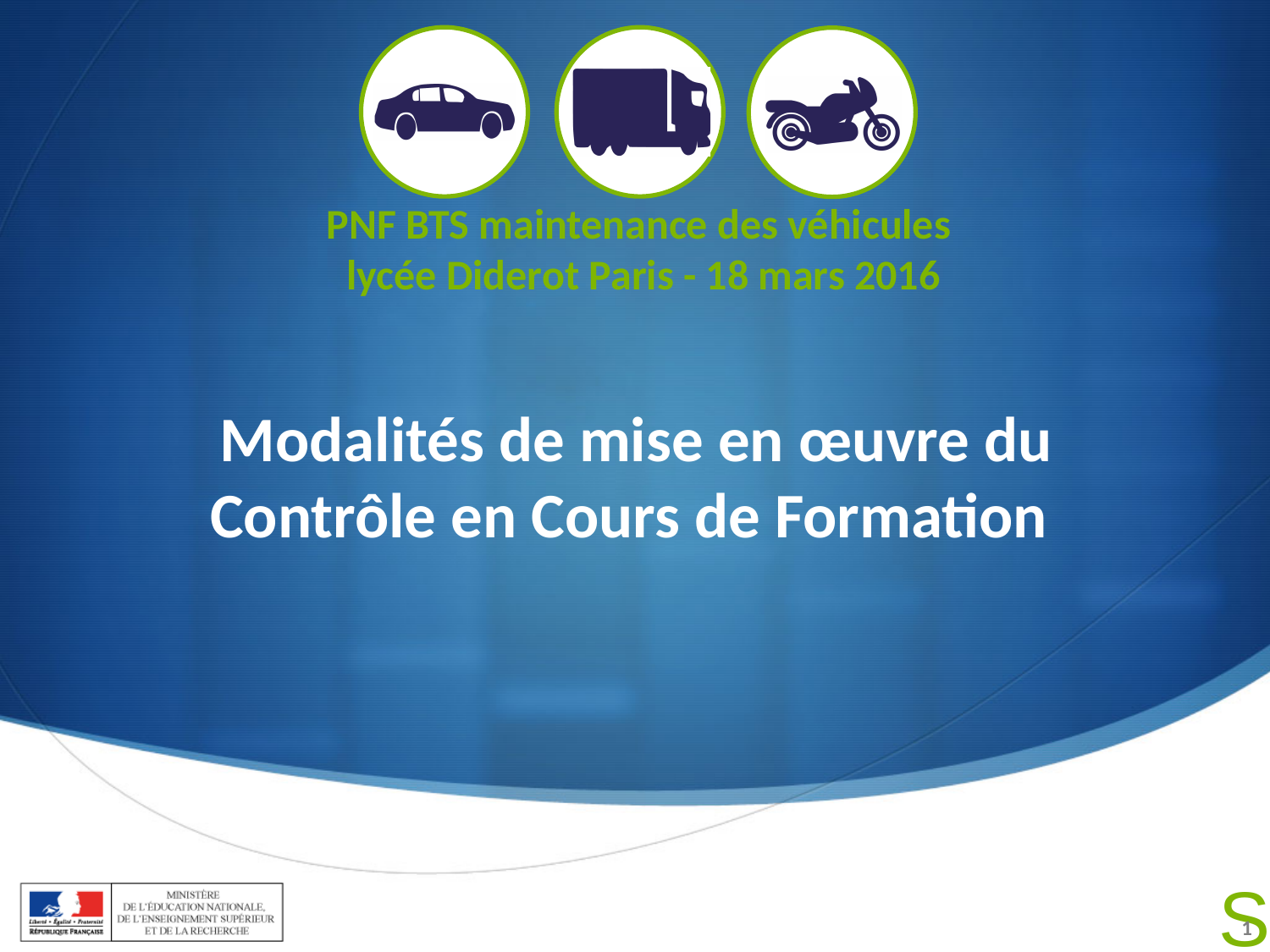

# Modalités de mise en œuvre du Contrôle en Cours de Formation